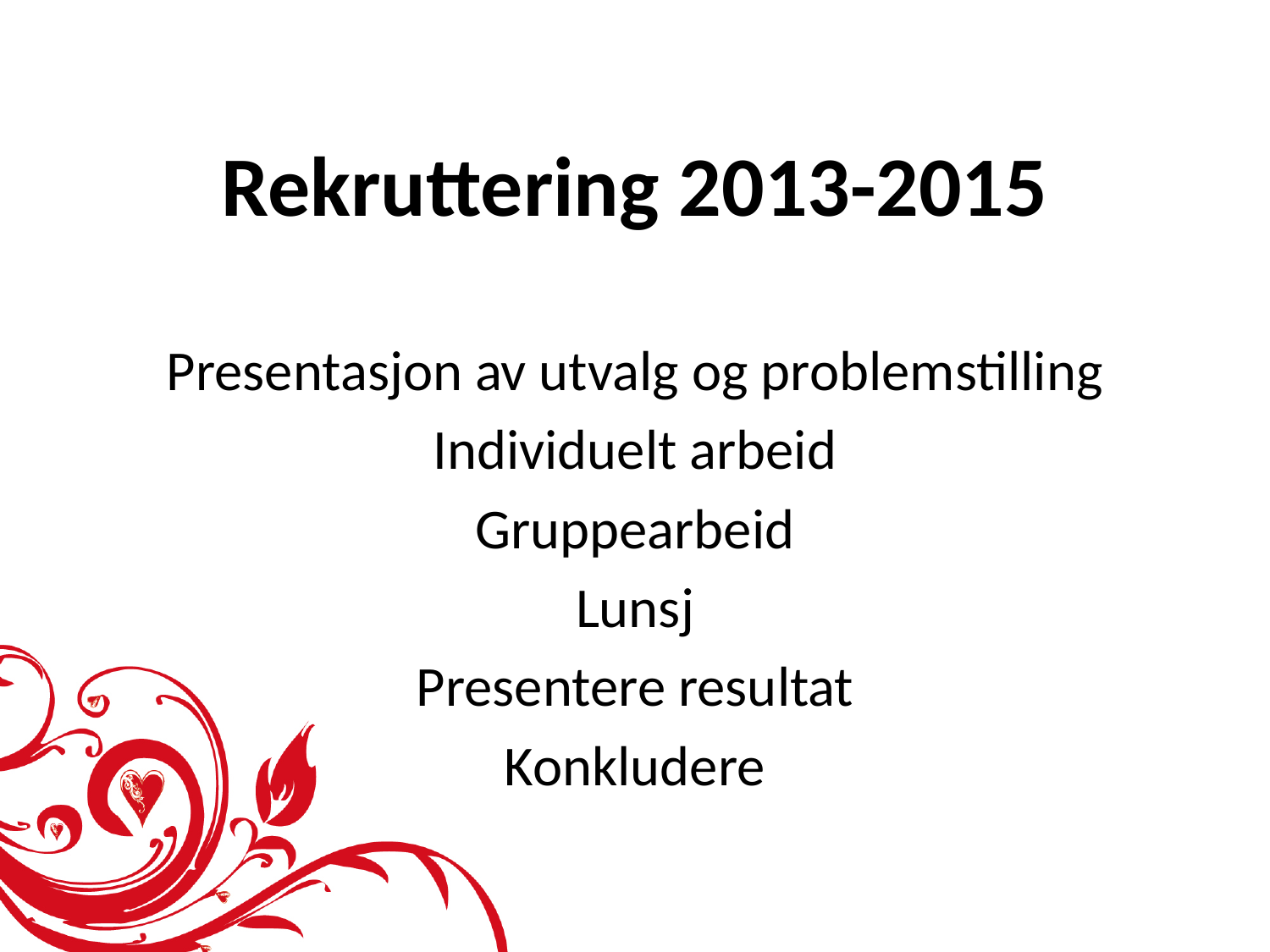

# Rekruttering 2013-2015
Presentasjon av utvalg og problemstilling
Individuelt arbeid
Gruppearbeid
Lunsj
Presentere resultat
Konkludere